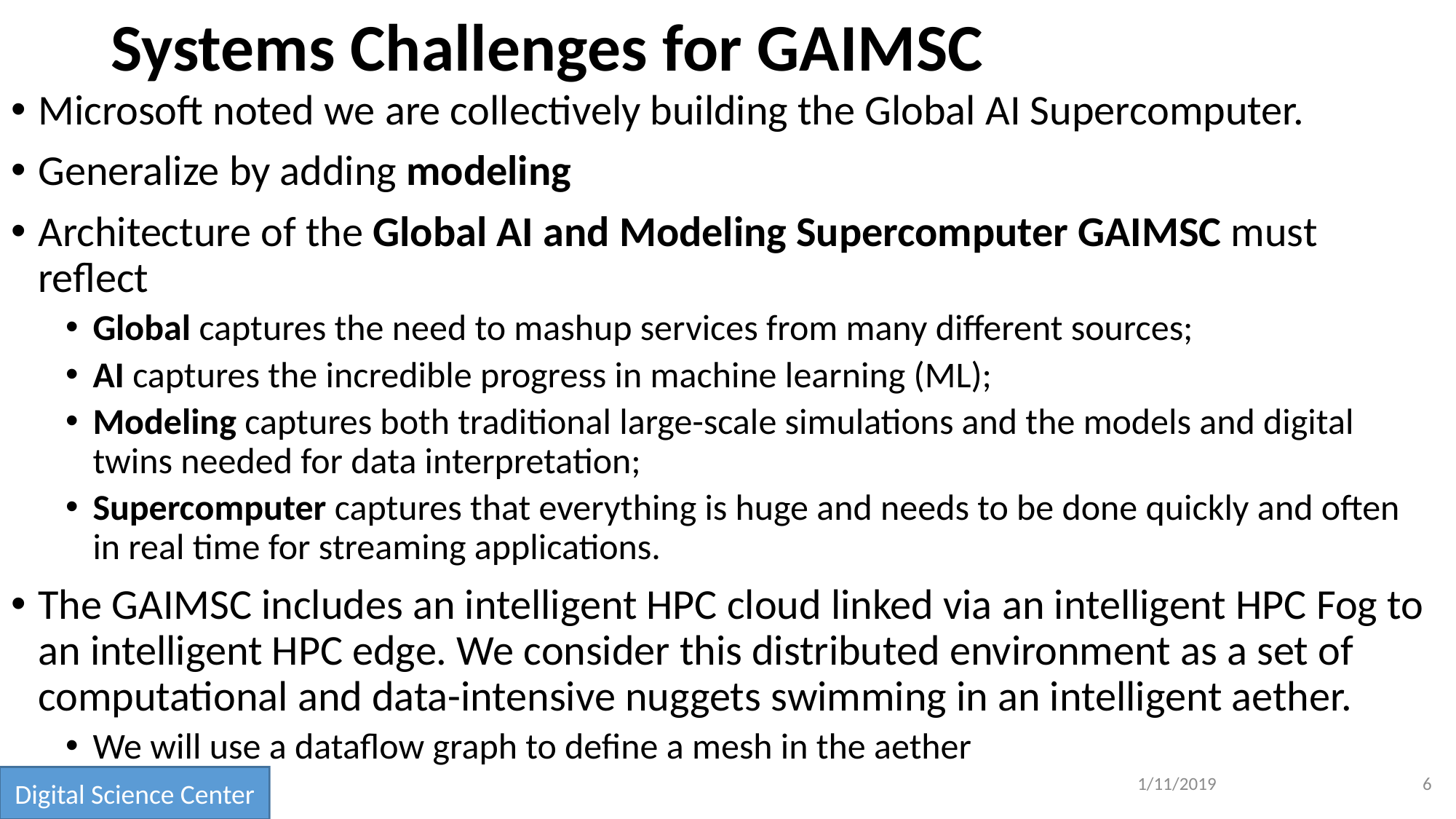

# Systems Challenges for GAIMSC
Microsoft noted we are collectively building the Global AI Supercomputer.
Generalize by adding modeling
Architecture of the Global AI and Modeling Supercomputer GAIMSC must reflect
Global captures the need to mashup services from many different sources;
AI captures the incredible progress in machine learning (ML);
Modeling captures both traditional large-scale simulations and the models and digital twins needed for data interpretation;
Supercomputer captures that everything is huge and needs to be done quickly and often in real time for streaming applications.
The GAIMSC includes an intelligent HPC cloud linked via an intelligent HPC Fog to an intelligent HPC edge. We consider this distributed environment as a set of computational and data-intensive nuggets swimming in an intelligent aether.
We will use a dataflow graph to define a mesh in the aether
1/11/2019
6